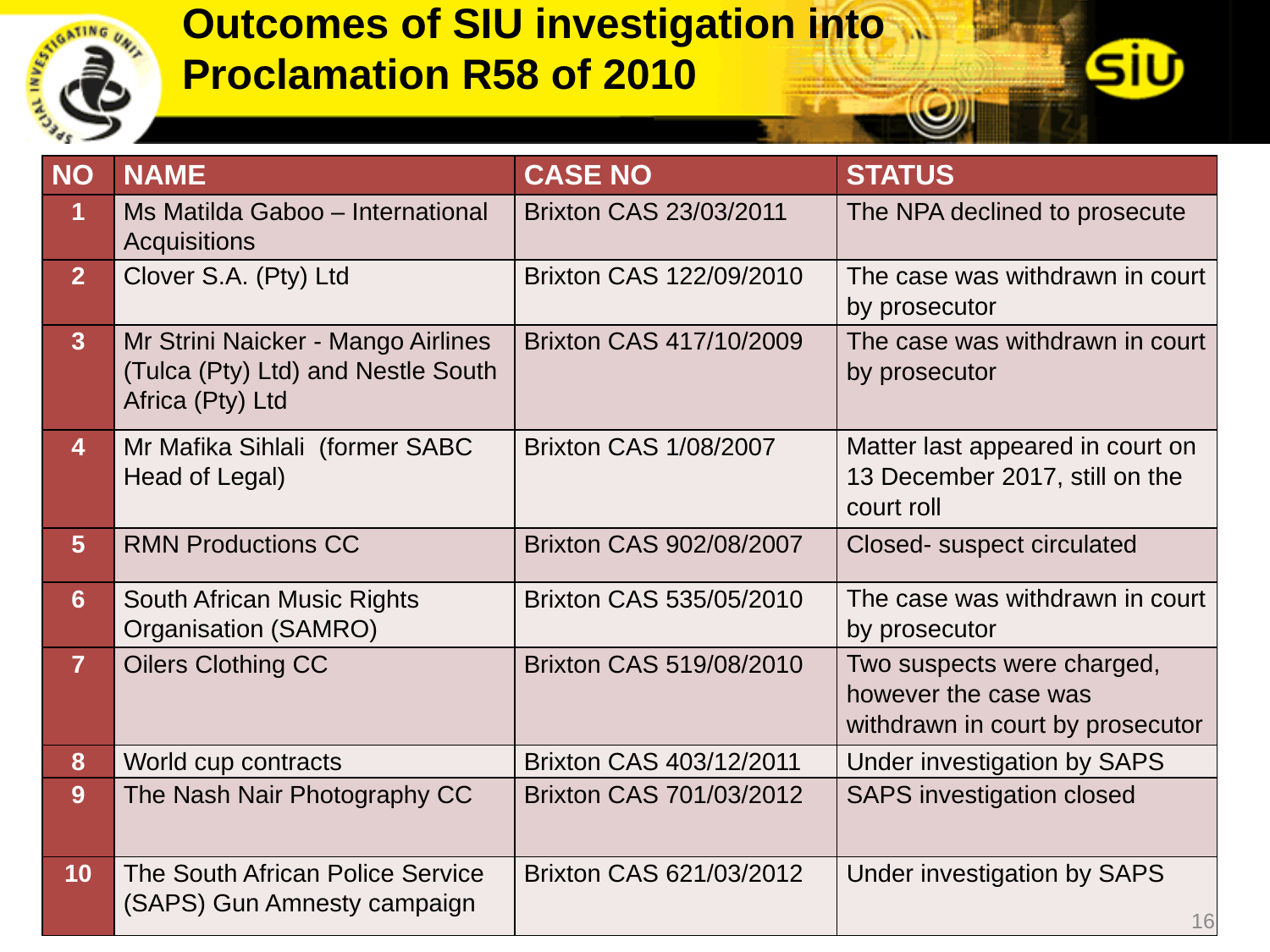

Outcomes of SIU investigation into
Proclamation R58 of 2010

| NO | NAME | CASE NO | STATUS |
| --- | --- | --- | --- |
| 1 | Ms Matilda Gaboo – International Acquisitions | Brixton CAS 23/03/2011 | The NPA declined to prosecute |
| 2 | Clover S.A. (Pty) Ltd | Brixton CAS 122/09/2010 | The case was withdrawn in court by prosecutor |
| 3 | Mr Strini Naicker - Mango Airlines (Tulca (Pty) Ltd) and Nestle South Africa (Pty) Ltd | Brixton CAS 417/10/2009 | The case was withdrawn in court by prosecutor |
| 4 | Mr Mafika Sihlali (former SABC Head of Legal) | Brixton CAS 1/08/2007 | Matter last appeared in court on 13 December 2017, still on the court roll |
| 5 | RMN Productions CC | Brixton CAS 902/08/2007 | Closed- suspect circulated |
| 6 | South African Music Rights Organisation (SAMRO) | Brixton CAS 535/05/2010 | The case was withdrawn in court by prosecutor |
| 7 | Oilers Clothing CC | Brixton CAS 519/08/2010 | Two suspects were charged, however the case was withdrawn in court by prosecutor |
| 8 | World cup contracts | Brixton CAS 403/12/2011 | Under investigation by SAPS |
| 9 | The Nash Nair Photography CC | Brixton CAS 701/03/2012 | SAPS investigation closed |
| 10 | The South African Police Service (SAPS) Gun Amnesty campaign | Brixton CAS 621/03/2012 | Under investigation by SAPS |
16